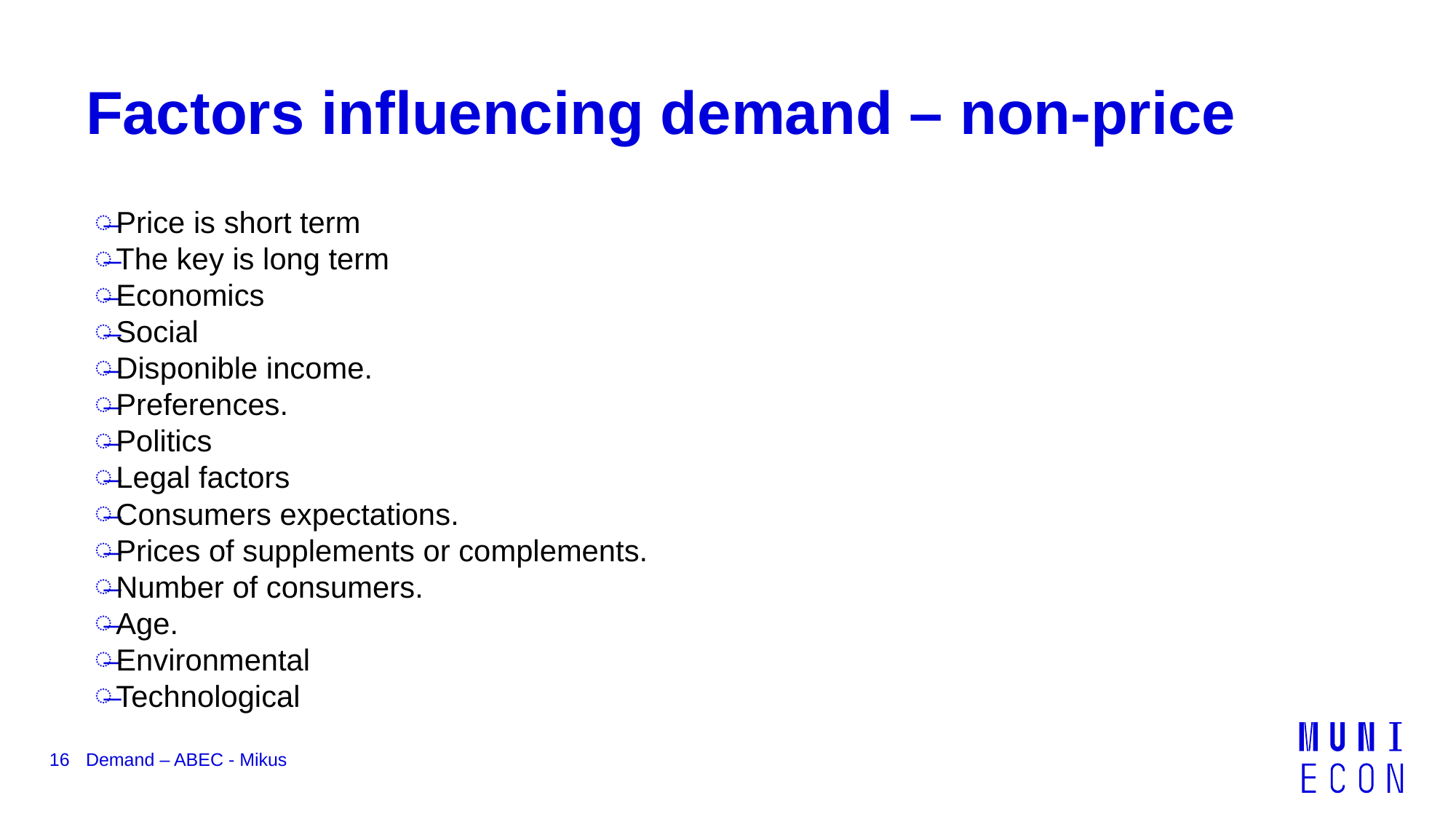

# Factors influencing demand – non-price
Price is short term
The key is long term
Economics
Social
Disponible income.
Preferences.
Politics
Legal factors
Consumers expectations.
Prices of supplements or complements.
Number of consumers.
Age.
Environmental
Technological

16
Demand – ABEC - Mikus